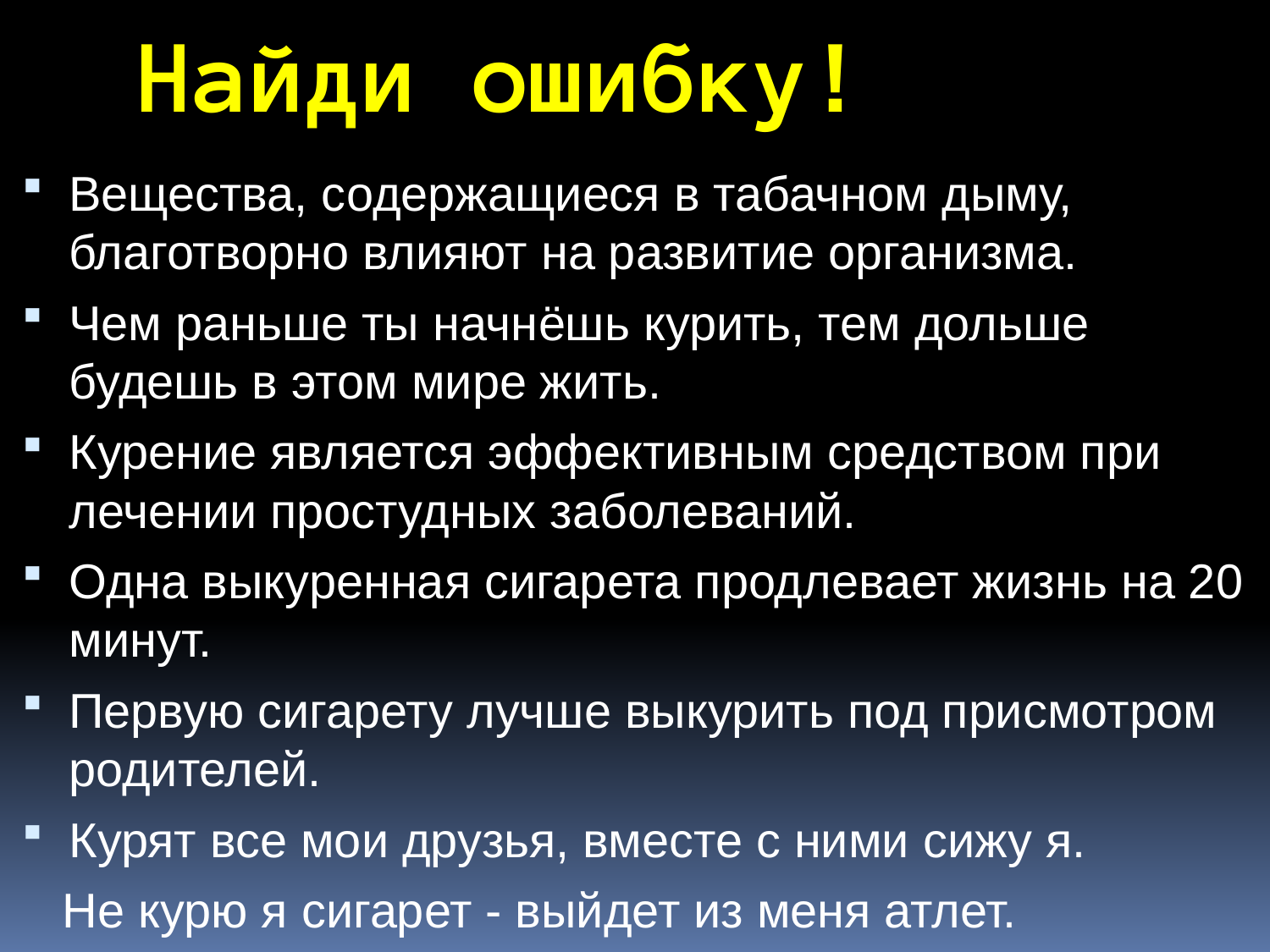

Найди ошибку!
Вещества, содержащиеся в табачном дыму, благотворно влияют на развитие организма.
Чем раньше ты начнёшь курить, тем дольше будешь в этом мире жить.
Курение является эффективным средством при лечении простудных заболеваний.
Одна выкуренная сигарета продлевает жизнь на 20 минут.
Первую сигарету лучше выкурить под присмотром родителей.
Курят все мои друзья, вместе с ними сижу я.
   Не курю я сигарет - выйдет из меня атлет.